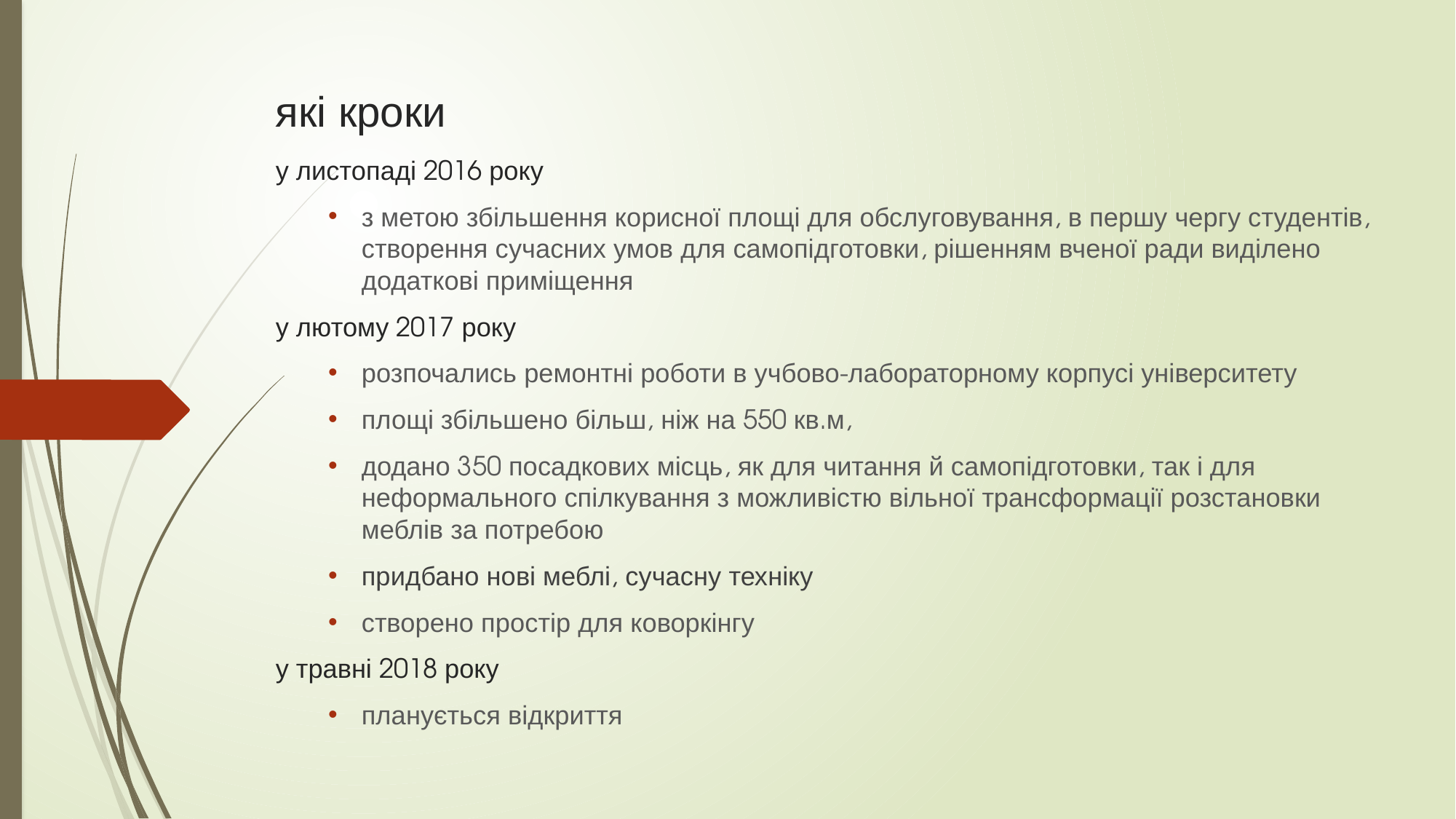

# які кроки
у листопаді 2016 року
з метою збільшення корисної площі для обслуговування, в першу чергу студентів, створення сучасних умов для самопідготовки, рішенням вченої ради виділено додаткові приміщення
у лютому 2017 року
розпочались ремонтні роботи в учбово-лабораторному корпусі університету
площі збільшено більш, ніж на 550 кв.м,
додано 350 посадкових місць, як для читання й самопідготовки, так і для неформального спілкування з можливістю вільної трансформації розстановки меблів за потребою
придбано нові меблі, сучасну техніку
створено простір для коворкінгу
у травні 2018 року
планується відкриття